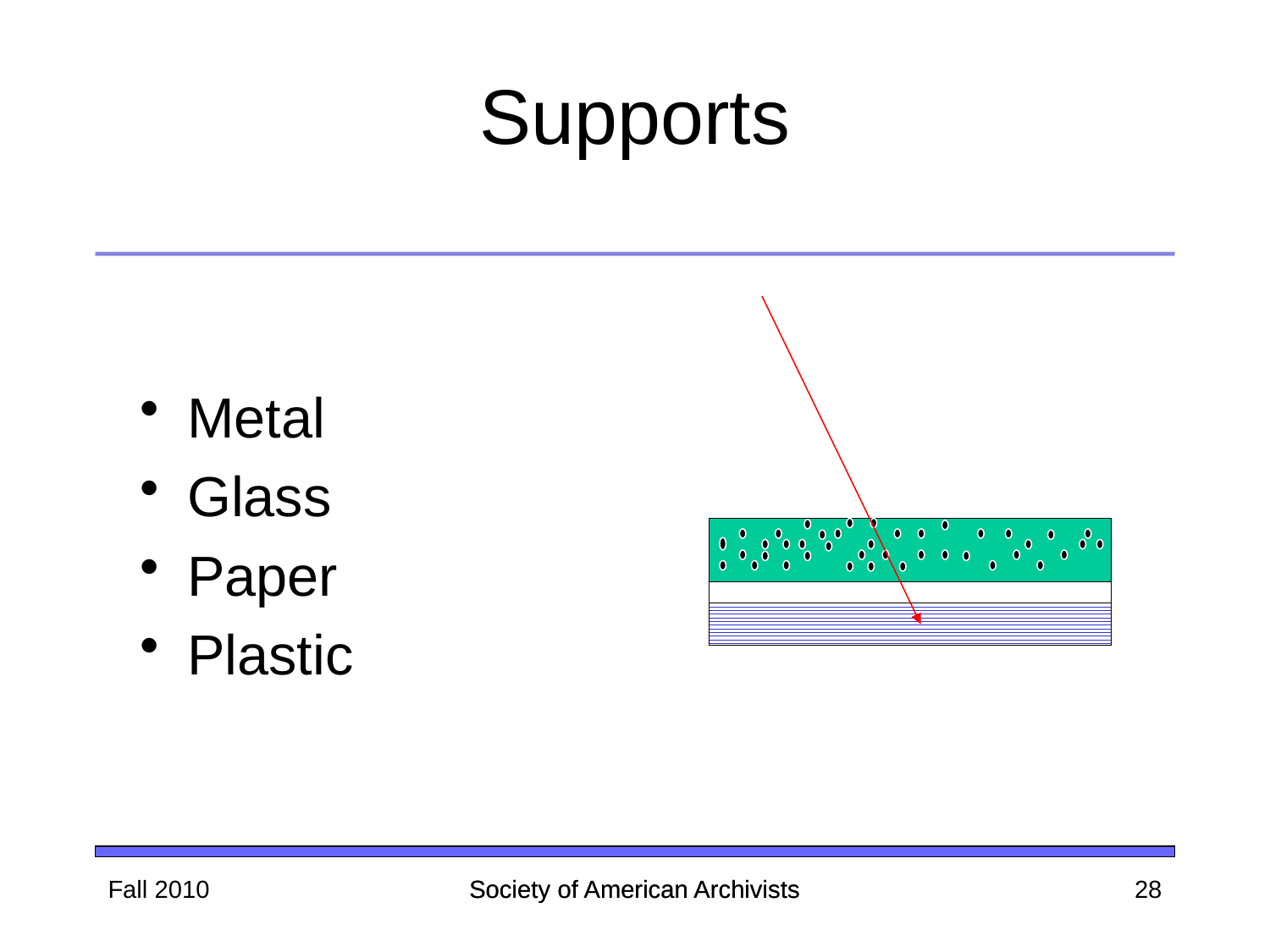

Supports

Metal
Glass
Paper
Plastic

Fall 2010
Society of American Archivists
Society of American Archivists
28